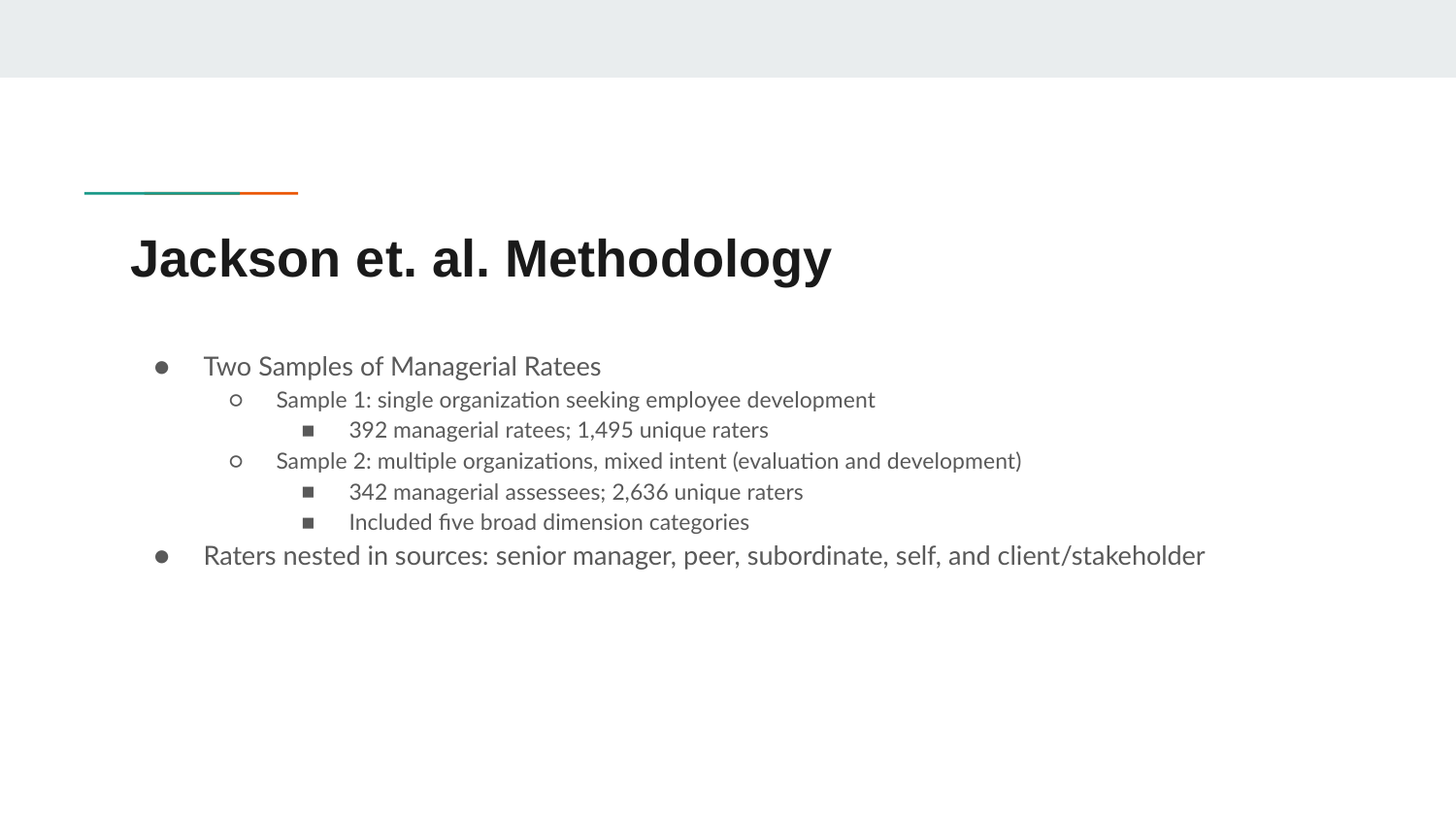

# Jackson et. al. Methodology
Two Samples of Managerial Ratees
Sample 1: single organization seeking employee development
392 managerial ratees; 1,495 unique raters
Sample 2: multiple organizations, mixed intent (evaluation and development)
342 managerial assessees; 2,636 unique raters
Included five broad dimension categories
Raters nested in sources: senior manager, peer, subordinate, self, and client/stakeholder